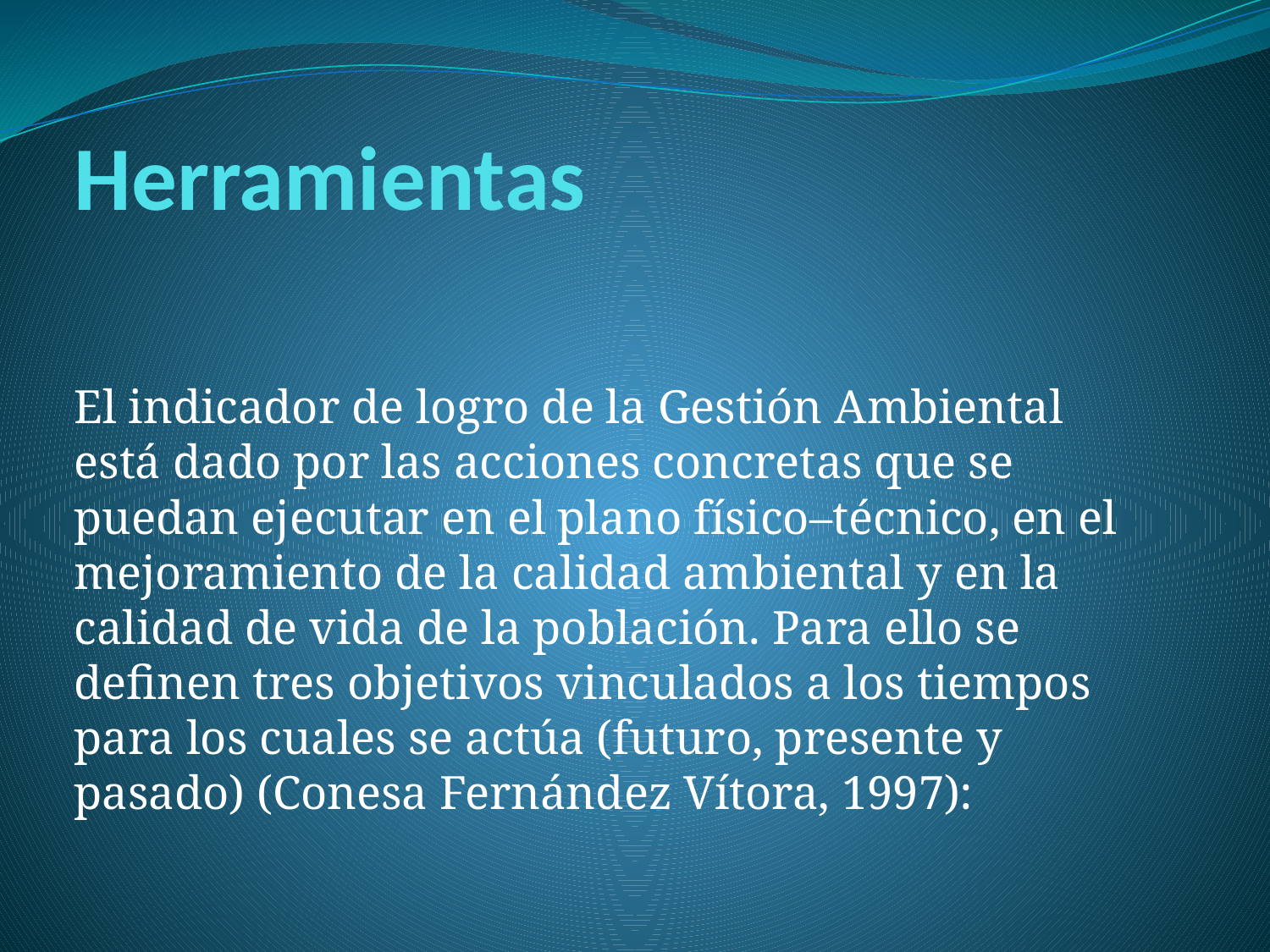

# Herramientas

El indicador de logro de la Gestión Ambiental está dado por las acciones concretas que se puedan ejecutar en el plano físico–técnico, en el mejoramiento de la calidad ambiental y en la calidad de vida de la población. Para ello se definen tres objetivos vinculados a los tiempos para los cuales se actúa (futuro, presente y pasado) (Conesa Fernández Vítora, 1997):